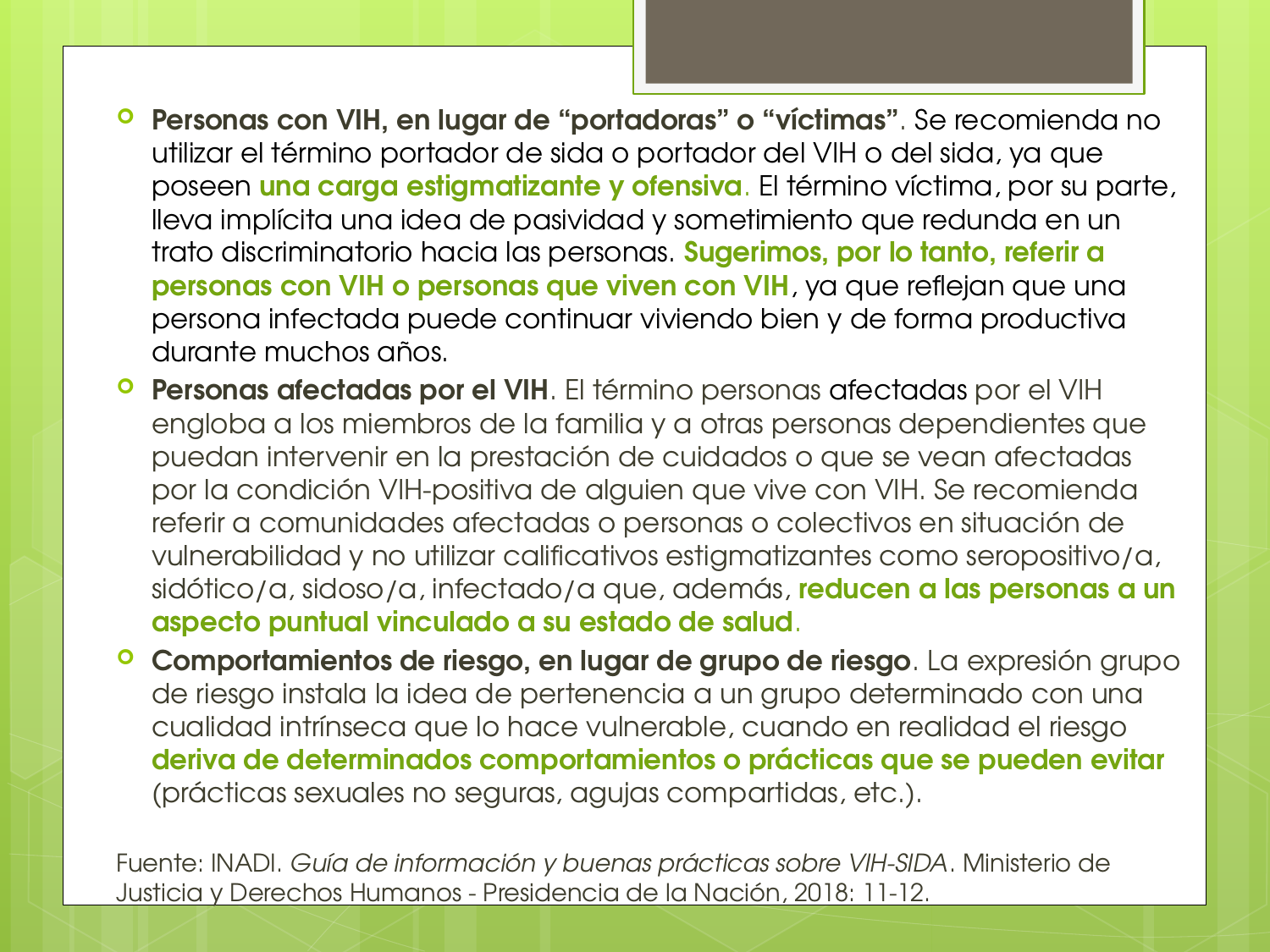

Personas con VIH, en lugar de “portadoras” o “víctimas”. Se recomienda no utilizar el término portador de sida o portador del VIH o del sida, ya que poseen una carga estigmatizante y ofensiva. El término víctima, por su parte, lleva implícita una idea de pasividad y sometimiento que redunda en un trato discriminatorio hacia las personas. Sugerimos, por lo tanto, referir a personas con VIH o personas que viven con VIH, ya que reflejan que una persona infectada puede continuar viviendo bien y de forma productiva durante muchos años.
Personas afectadas por el VIH. El término personas afectadas por el VIH engloba a los miembros de la familia y a otras personas dependientes que puedan intervenir en la prestación de cuidados o que se vean afectadas por la condición VIH-positiva de alguien que vive con VIH. Se recomienda referir a comunidades afectadas o personas o colectivos en situación de vulnerabilidad y no utilizar calificativos estigmatizantes como seropositivo/a, sidótico/a, sidoso/a, infectado/a que, además, reducen a las personas a un aspecto puntual vinculado a su estado de salud.
Comportamientos de riesgo, en lugar de grupo de riesgo. La expresión grupo de riesgo instala la idea de pertenencia a un grupo determinado con una cualidad intrínseca que lo hace vulnerable, cuando en realidad el riesgo deriva de determinados comportamientos o prácticas que se pueden evitar (prácticas sexuales no seguras, agujas compartidas, etc.).

Fuente: INADI. Guía de información y buenas prácticas sobre VIH-SIDA. Ministerio de Justicia y Derechos Humanos - Presidencia de la Nación, 2018: 11-12.